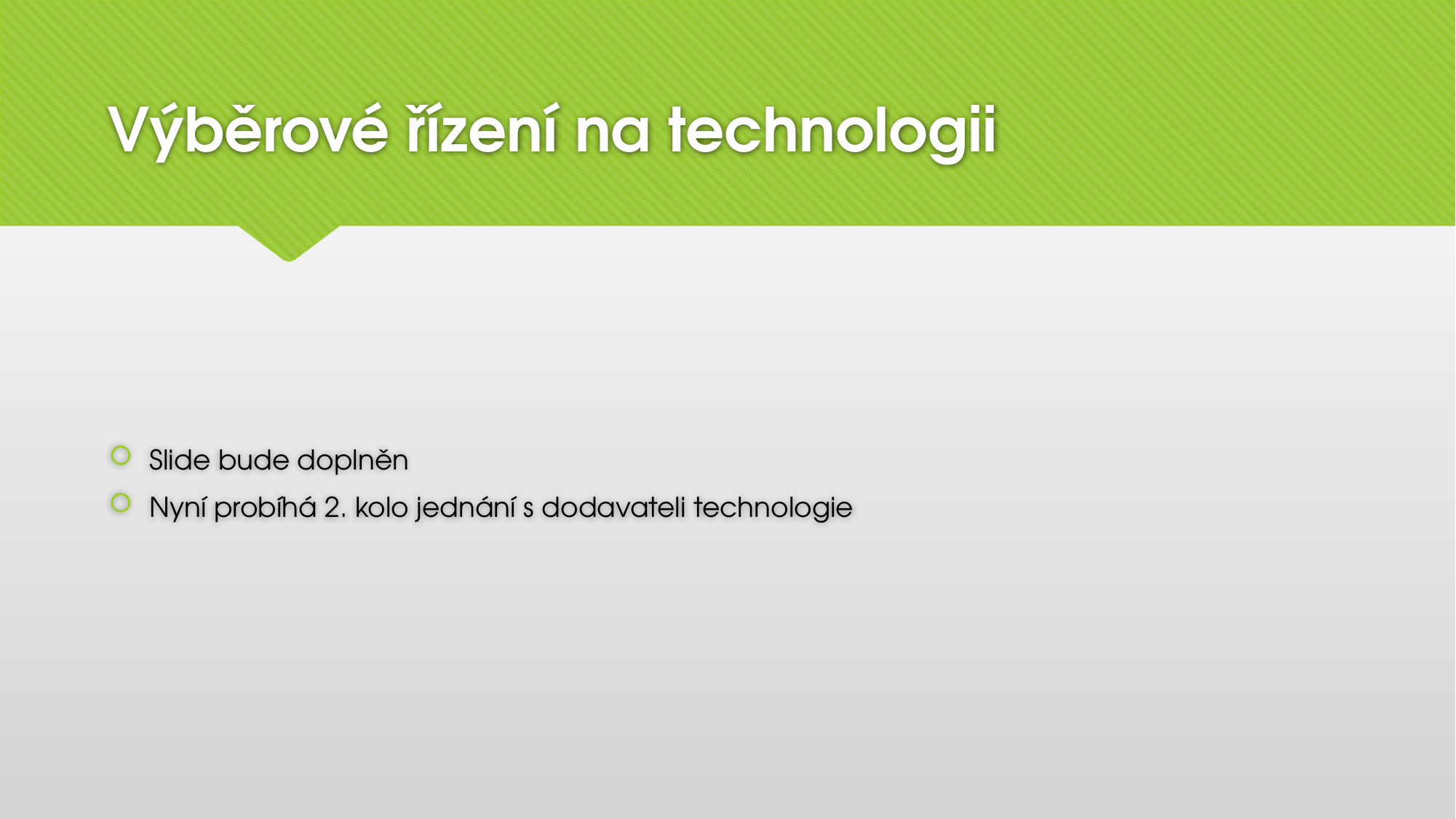

# Výběrové řízení na technologii
Slide bude doplněn
Nyní probíhá 2. kolo jednání s dodavateli technologie